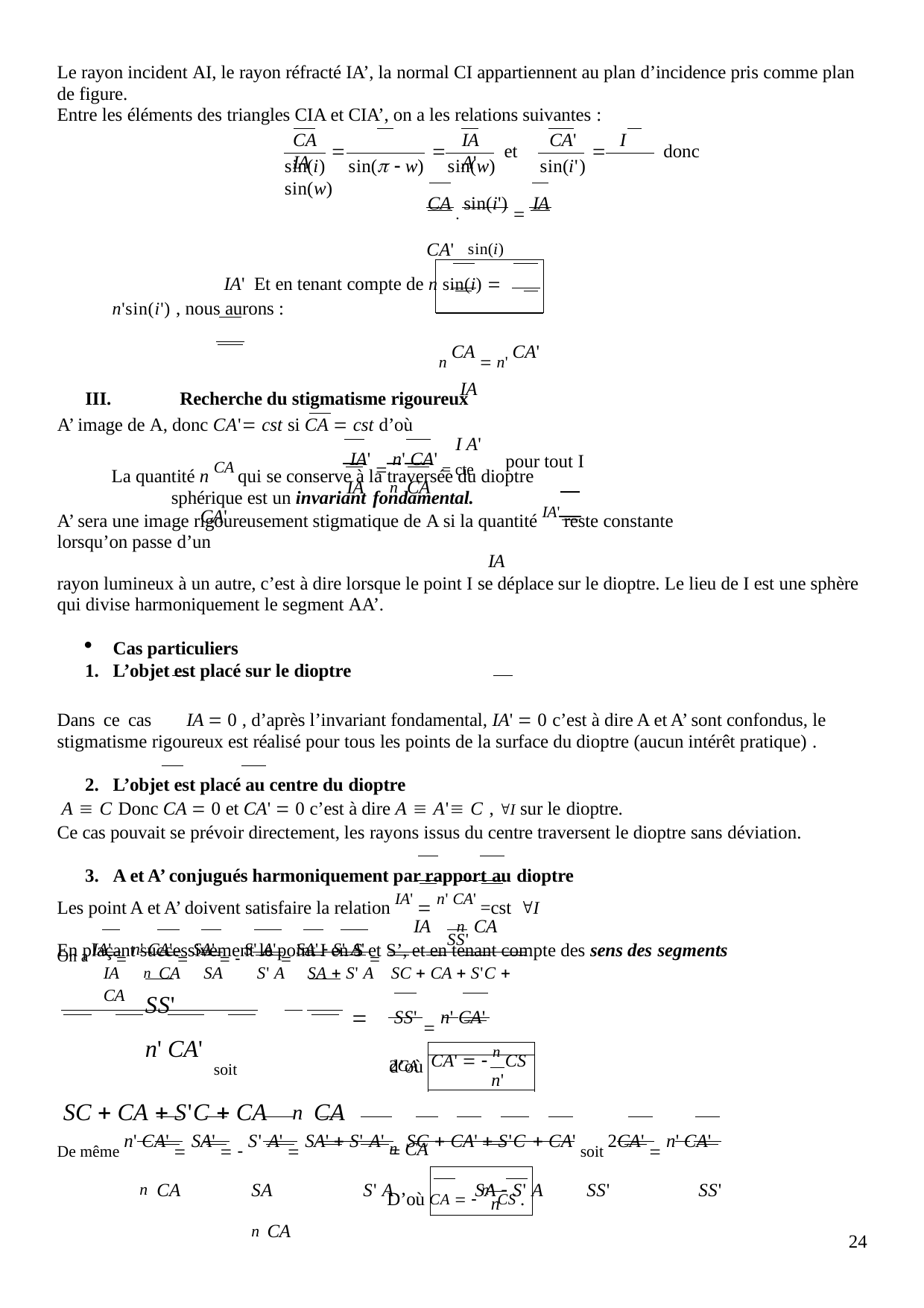

Le rayon incident AI, le rayon réfracté IA’, la normal CI appartiennent au plan d’incidence pris comme plan  de figure.
Entre les éléments des triangles CIA et CIA’, on a les relations suivantes :
CA	IA
IA	CA'	I A'

=	=	et	=	donc
sin(i)	sin(π − w)	sin(w)	sin(i')	sin(w)

CA . sin(i') = IA
CA'   sin(i)	IA'  Et en tenant compte de n sin(i) = n'sin(i') , nous aurons :
n CA = n' CA'  IA	I A'
La quantité n CA qui se conserve à la traversée du dioptre sphérique est un invariant fondamental.
CA'

III.	Recherche du stigmatisme rigoureux
A’ image de A, donc CA'= cst si CA = cst d’où
IA' = n' CA' = cte

pour tout I

IA	n CA
A’ sera une image rigoureusement stigmatique de A si la quantité IA' reste constante lorsqu’on passe d’un
IA
rayon lumineux à un autre, c’est à dire lorsque le point I se déplace sur le dioptre. Le lieu de I est une sphère  qui divise harmoniquement le segment AA’.

Cas particuliers
L’objet est placé sur le dioptre

Dans ce cas	IA = 0 , d’après l’invariant fondamental, IA' = 0 c’est à dire A et A’ sont confondus, le  stigmatisme rigoureux est réalisé pour tous les points de la surface du dioptre (aucun intérêt pratique) .

L’objet est placé au centre du dioptre
A ≡ C Donc CA = 0 et CA' = 0 c’est à dire A ≡ A'≡ C , ∀I sur le dioptre.
Ce cas pouvait se prévoir directement, les rayons issus du centre traversent le dioptre sans déviation.

A et A’ conjugués harmoniquement par rapport au dioptre
Les point A et A’ doivent satisfaire la relation IA' = n' CA' =cst ∀I
IA	n CA
En plaçant successivement le point I en S et S’, et en tenant compte des sens des segments

On a IA' = n' CA' = SA' = − S' A' = SA' − S' A' =
SS'

IA	n CA	SA	S' A	SA + S' A	SC + CA + S'C + CA

SS'	= n' CA' soit
SC + CA + S'C + CA	n CA

SS' = n' CA'  2CA	n CA

d’où
CA' = − n CS
n'

De même n' CA' = SA' = − S' A' = SA' + S' A' = SC + CA' + S'C + CA' soit 2CA' = n' CA'  n CA	SA	S' A	SA − S' A	SS'	SS'	n CA

D’où CA = − n' CS .

n

24